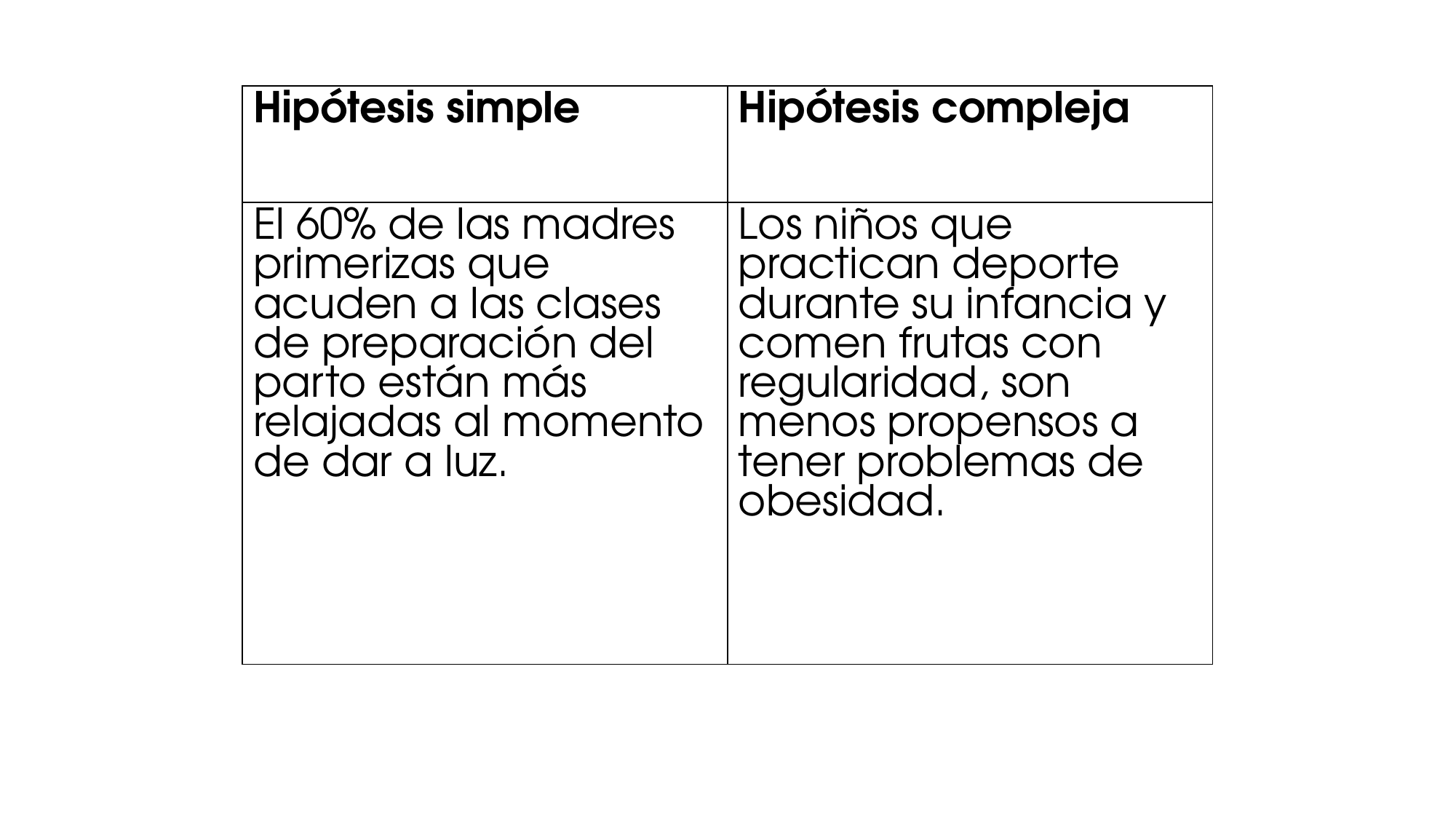

| Hipótesis simple | Hipótesis compleja |
| --- | --- |
| El 60% de las madres primerizas que acuden a las clases de preparación del parto están más relajadas al momento de dar a luz. | Los niños que practican deporte durante su infancia y comen frutas con regularidad, son menos propensos a tener problemas de obesidad. |